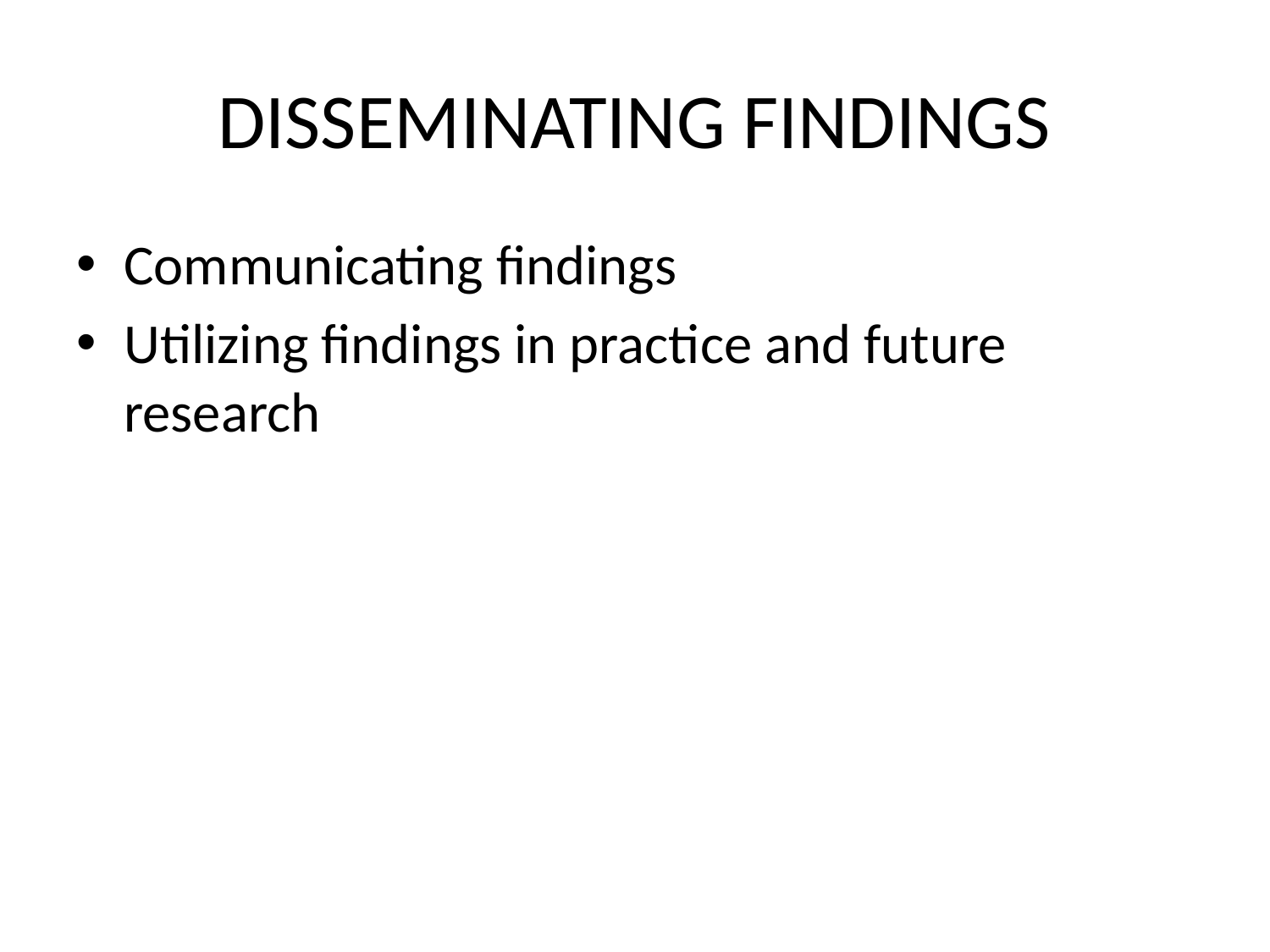

# DISSEMINATING FINDINGS
Communicating findings
Utilizing findings in practice and future research